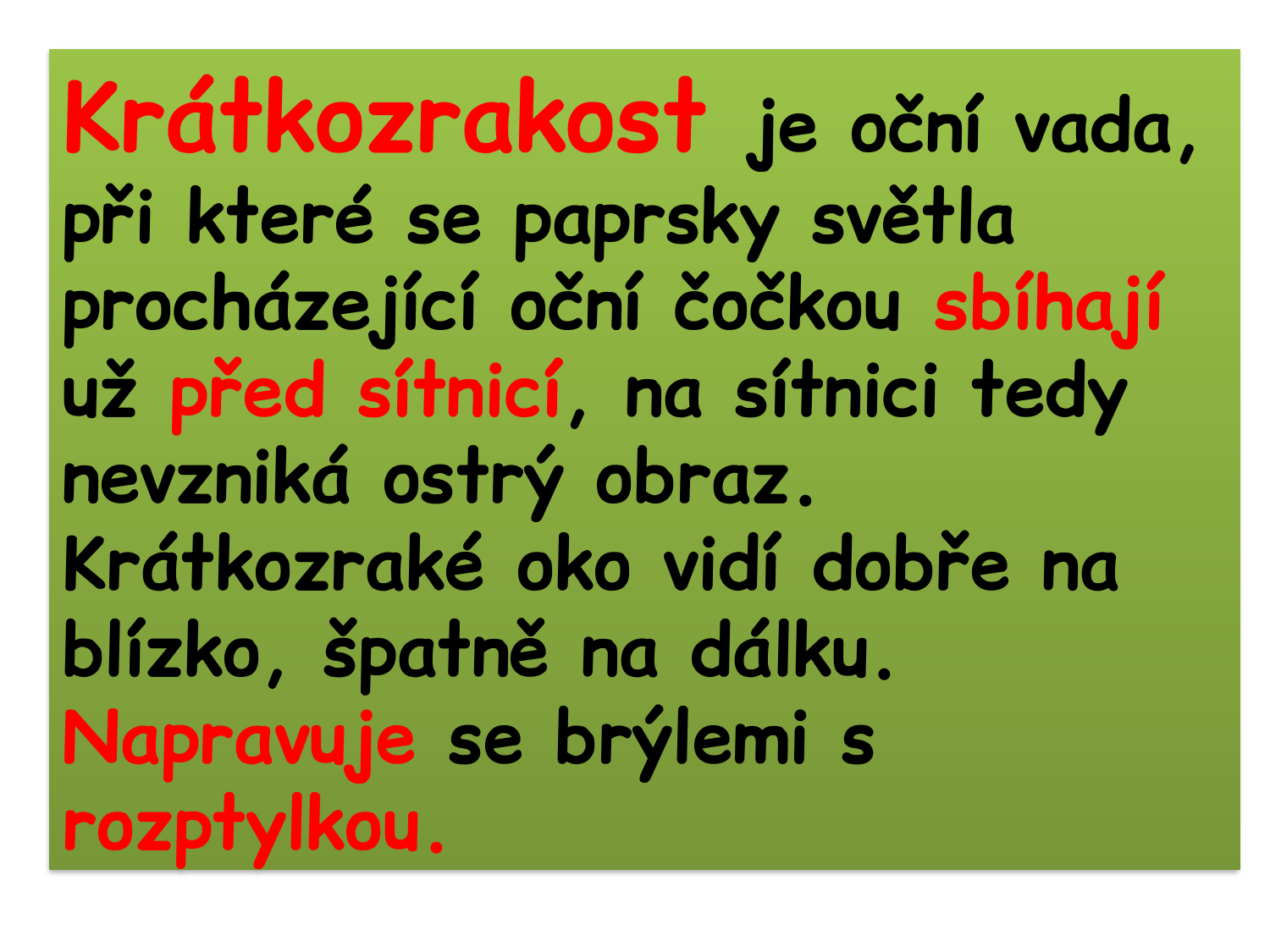

Krátkozrakost je oční vada, při které se paprsky světla procházející oční čočkou sbíhají už před sítnicí, na sítnici tedy nevzniká ostrý obraz. Krátkozraké oko vidí dobře na blízko, špatně na dálku. Napravuje se brýlemi s rozptylkou.